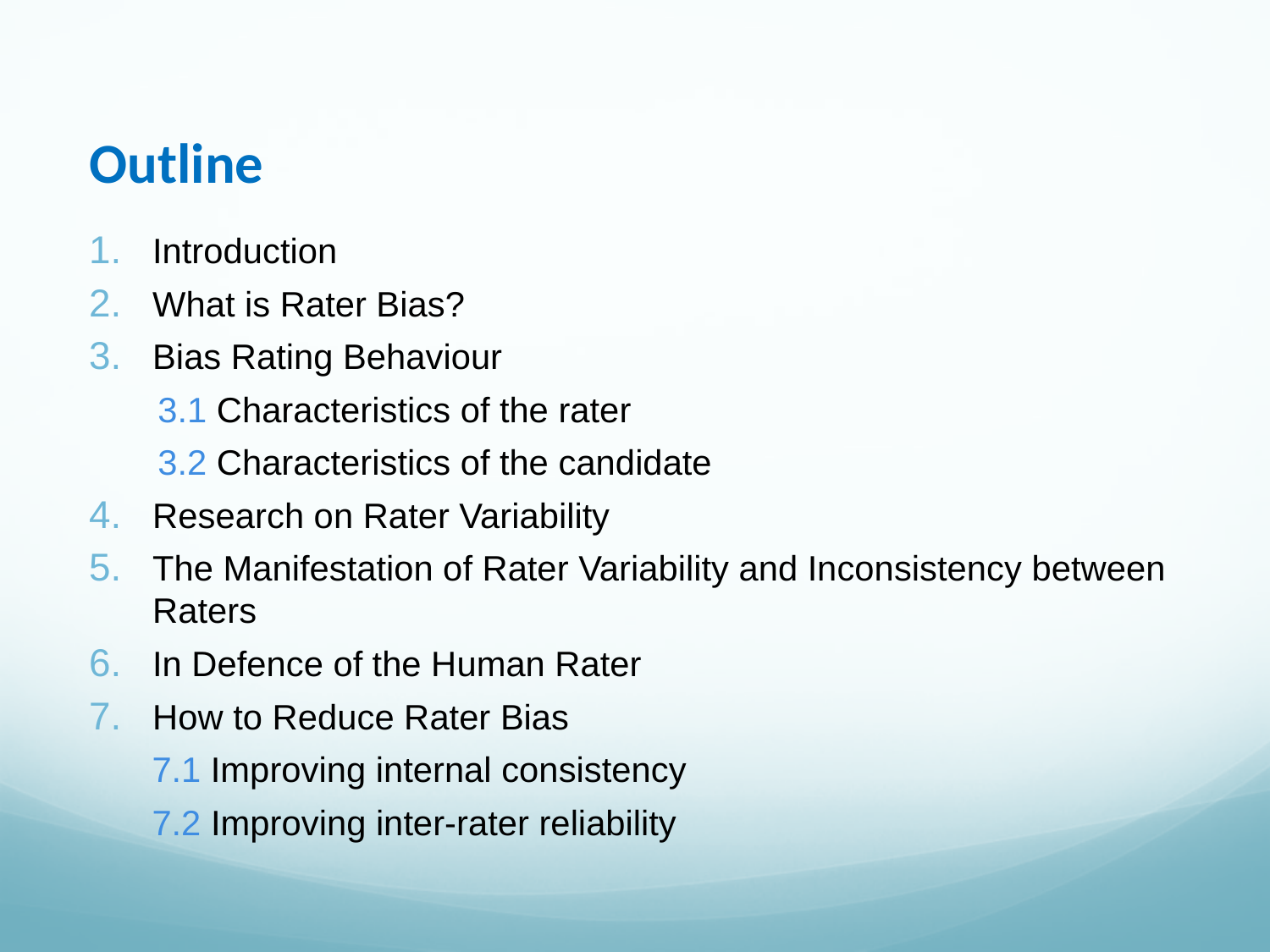

# Outline
Introduction
What is Rater Bias?
Bias Rating Behaviour
	3.1 Characteristics of the rater
	3.2 Characteristics of the candidate
Research on Rater Variability
The Manifestation of Rater Variability and Inconsistency between Raters
In Defence of the Human Rater
How to Reduce Rater Bias
7.1 Improving internal consistency
7.2 Improving inter-rater reliability